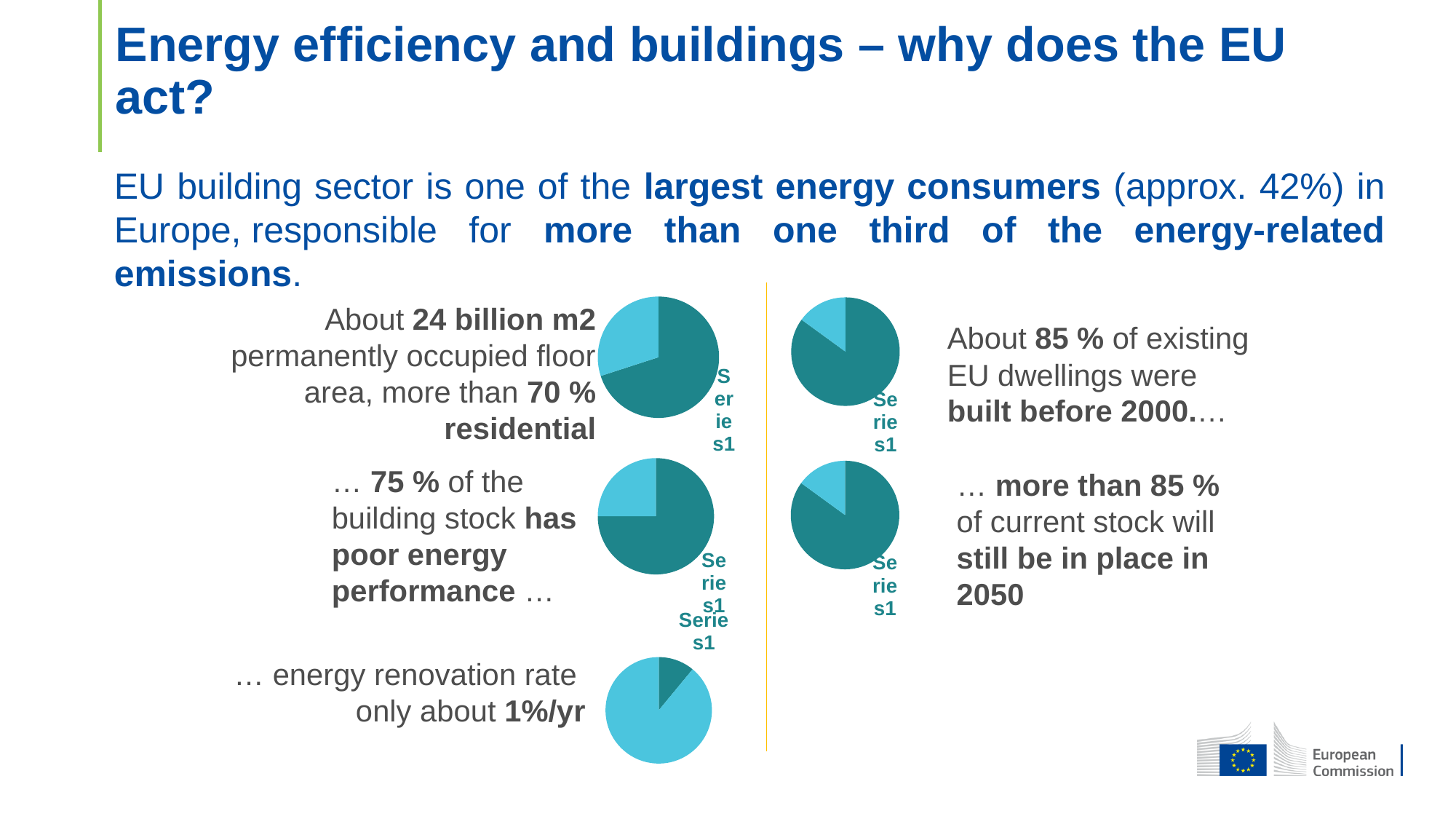

# Energy efficiency and buildings – why does the EU act?
EU building sector is one of the largest energy consumers (approx. 42%) in Europe, responsible for more than one third of the energy-related emissions.

### Chart

| Category | Column1 |
|---|---|
|  | 70.0 |
|  | 30.0 |
|  | None |
|  | None |

### Chart

| Category | Column1 |
|---|---|
|  | 85.0 |
|  | 15.0 |
|  | None |
|  | None |
About 85 % of existing EU dwellings were built before 2000.…
About 24 billion m2 permanently occupied floor area, more than 70 % residential

### Chart

| Category | Column1 |
|---|---|
|  | 75.0 |
|  | 25.0 |
|  | None |
|  | None |

### Chart

| Category | Column1 |
|---|---|
|  | 85.0 |
|  | 15.0 |
|  | None |
|  | None |
… more than 85 % of current stock will still be in place in 2050
… 75 % of the building stock has poor energy performance …
… energy renovation rate
only about 1%/yr

### Chart

| Category | Column1 |
|---|---|
|  | 11.0 |
|  | 89.0 |
|  | None |
|  | None |